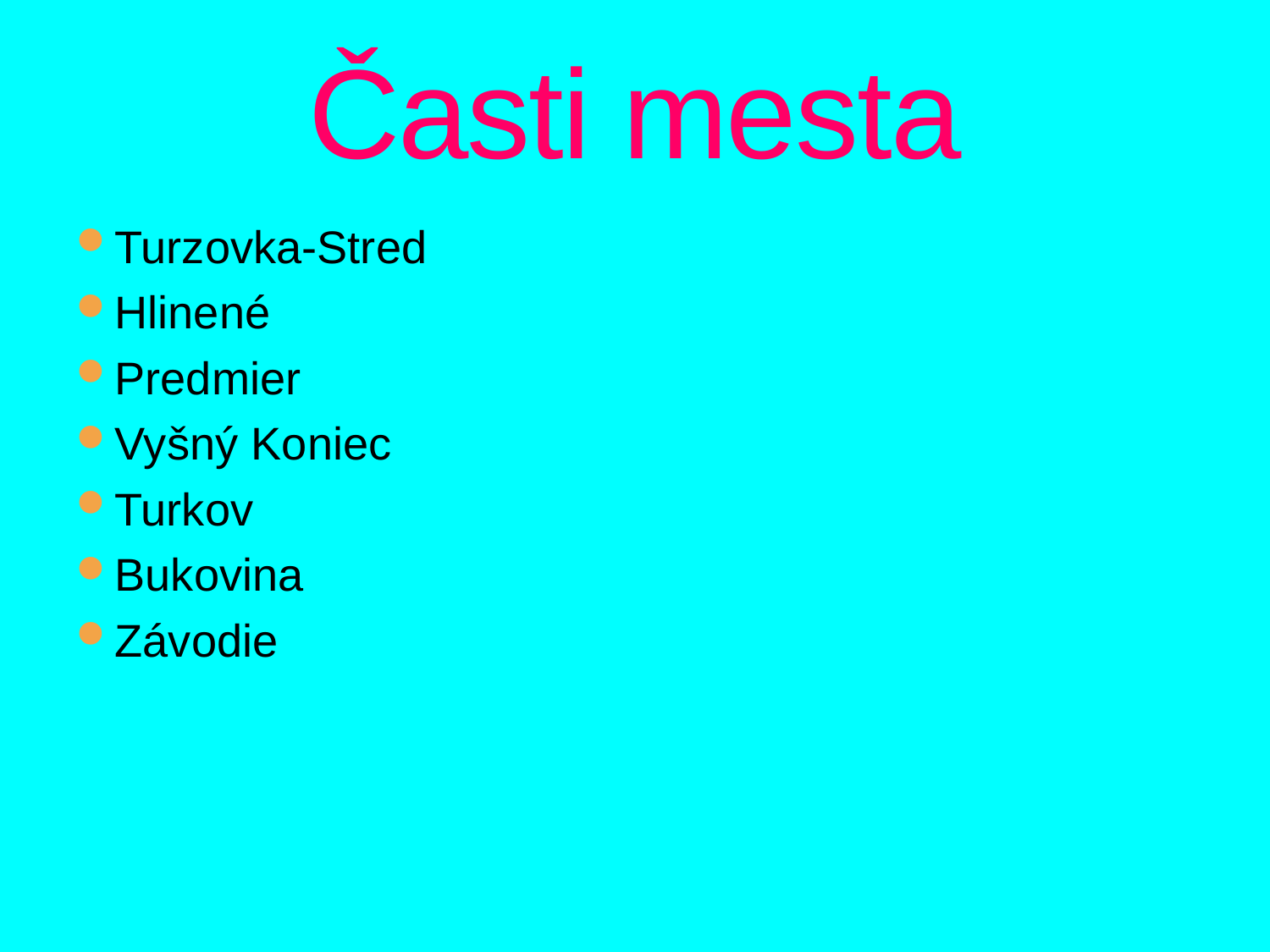

# Časti mesta
Turzovka-Stred
Hlinené
Predmier
Vyšný Koniec
Turkov
Bukovina
Závodie